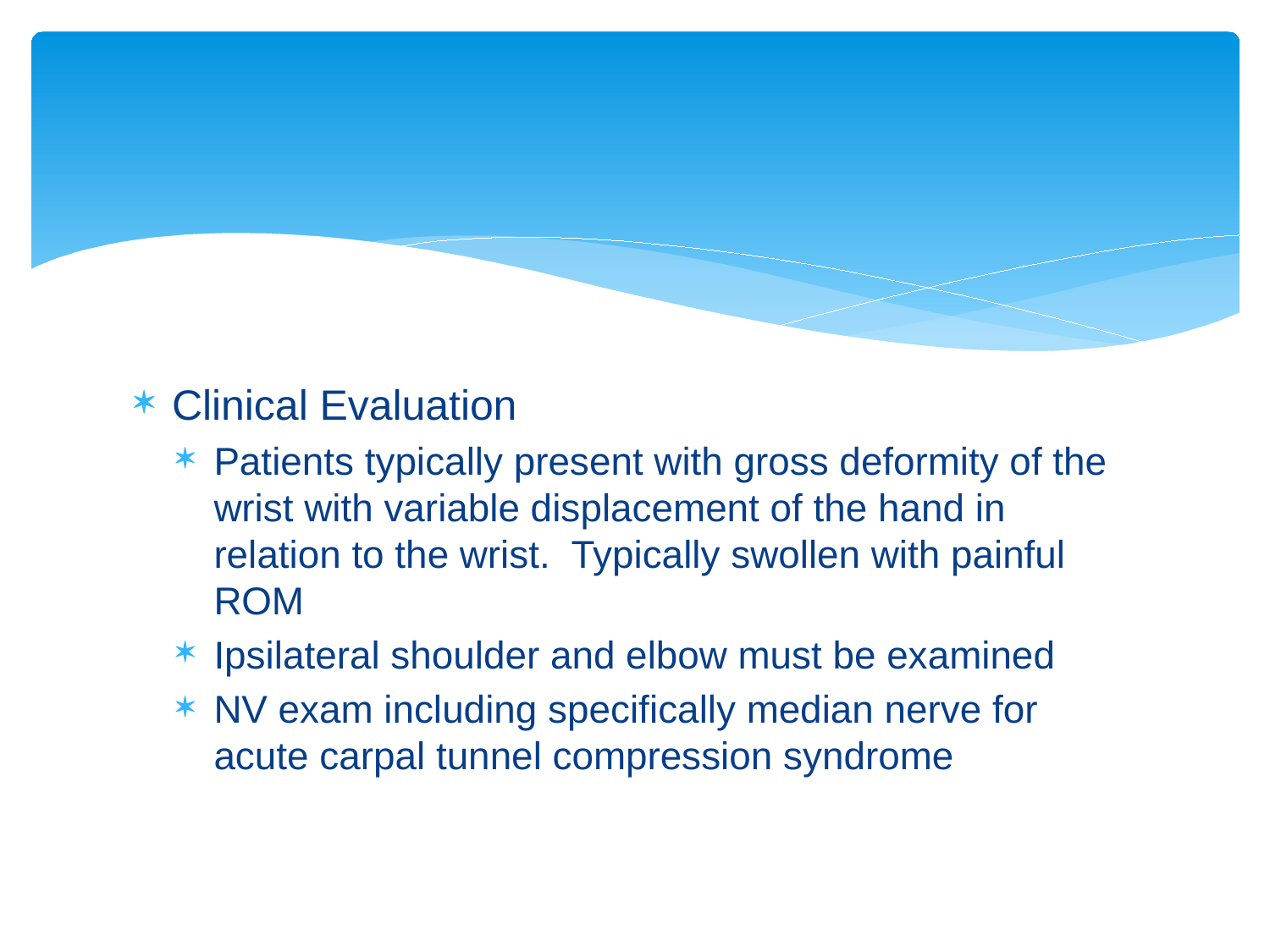

#
Clinical Evaluation
Patients typically present with gross deformity of the wrist with variable displacement of the hand in relation to the wrist.  Typically swollen with painful ROM
Ipsilateral shoulder and elbow must be examined
NV exam including specifically median nerve for acute carpal tunnel compression syndrome